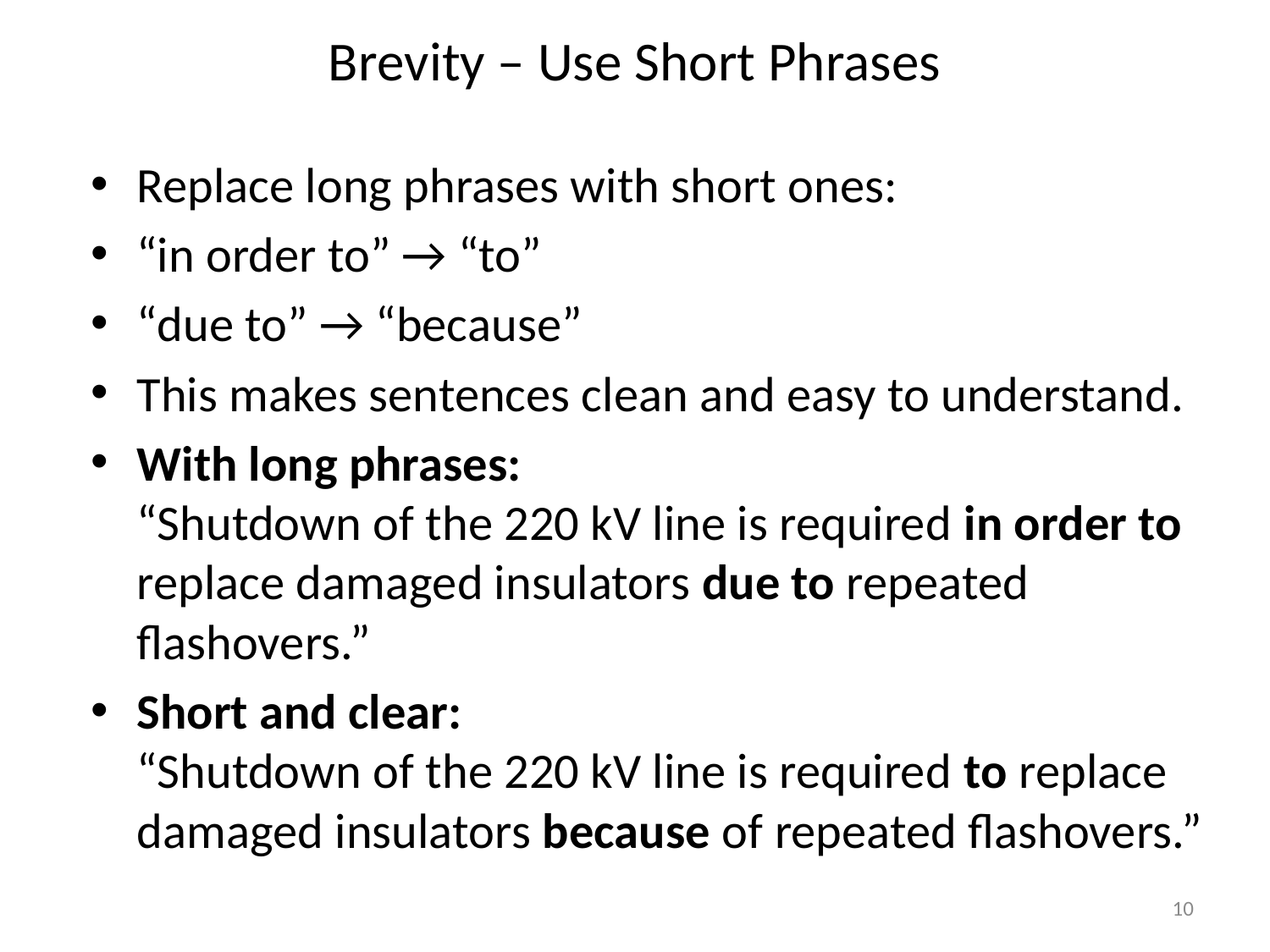

# Brevity – Use Short Phrases
Replace long phrases with short ones:
“in order to” → “to”
“due to” → “because”
This makes sentences clean and easy to understand.
With long phrases:
“Shutdown of the 220 kV line is required in order to replace damaged insulators due to repeated flashovers.”
Short and clear:
“Shutdown of the 220 kV line is required to replace damaged insulators because of repeated flashovers.”

10